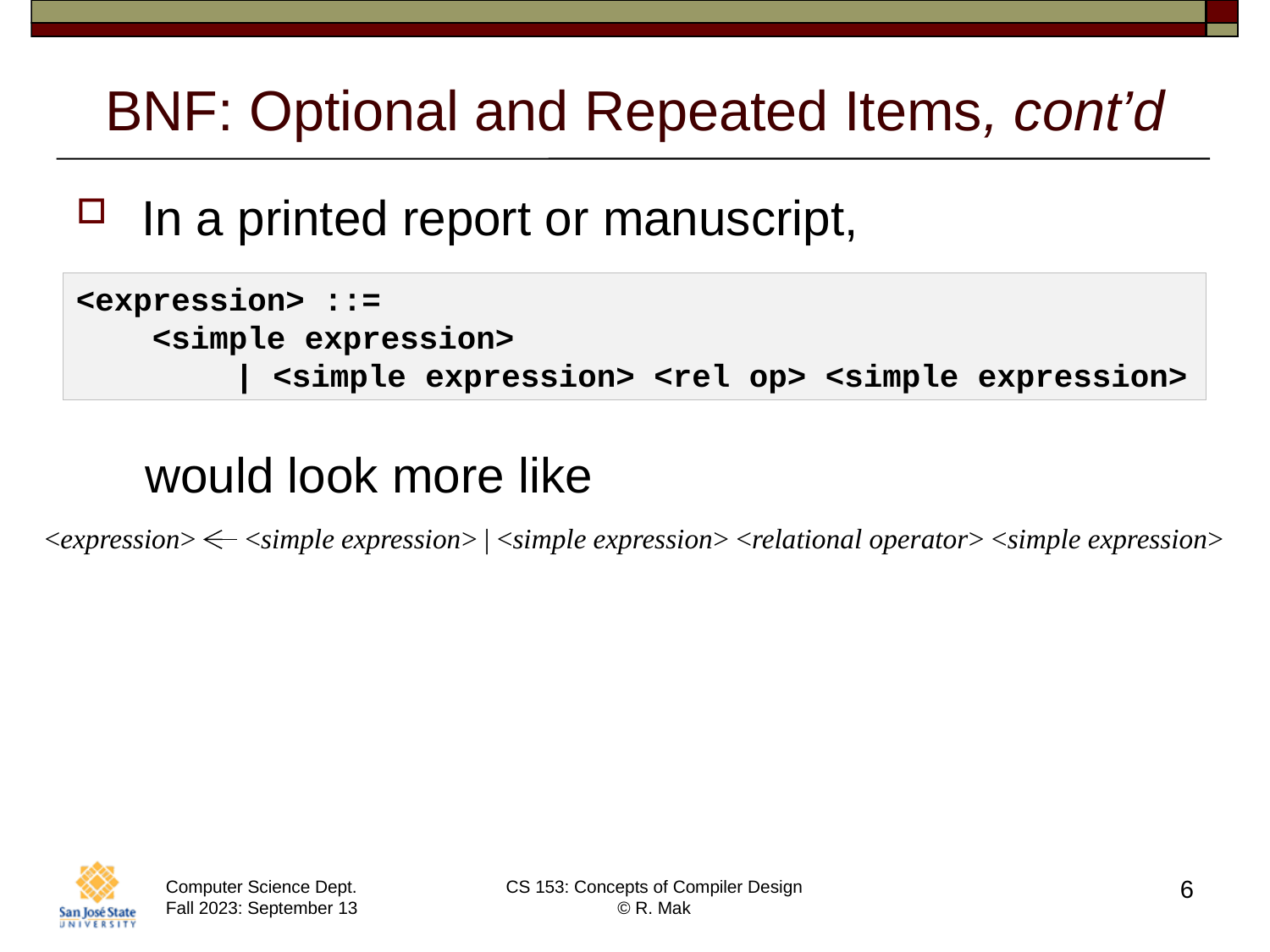

# BNF: Optional and Repeated Items, cont’d
In a printed report or manuscript,

     would look more like
<expression> ::=
    <simple expression>
     | <simple expression> <rel op> <simple expression>
<expression>       <simple expression> | <simple expression> <relational operator> <simple expression>
6